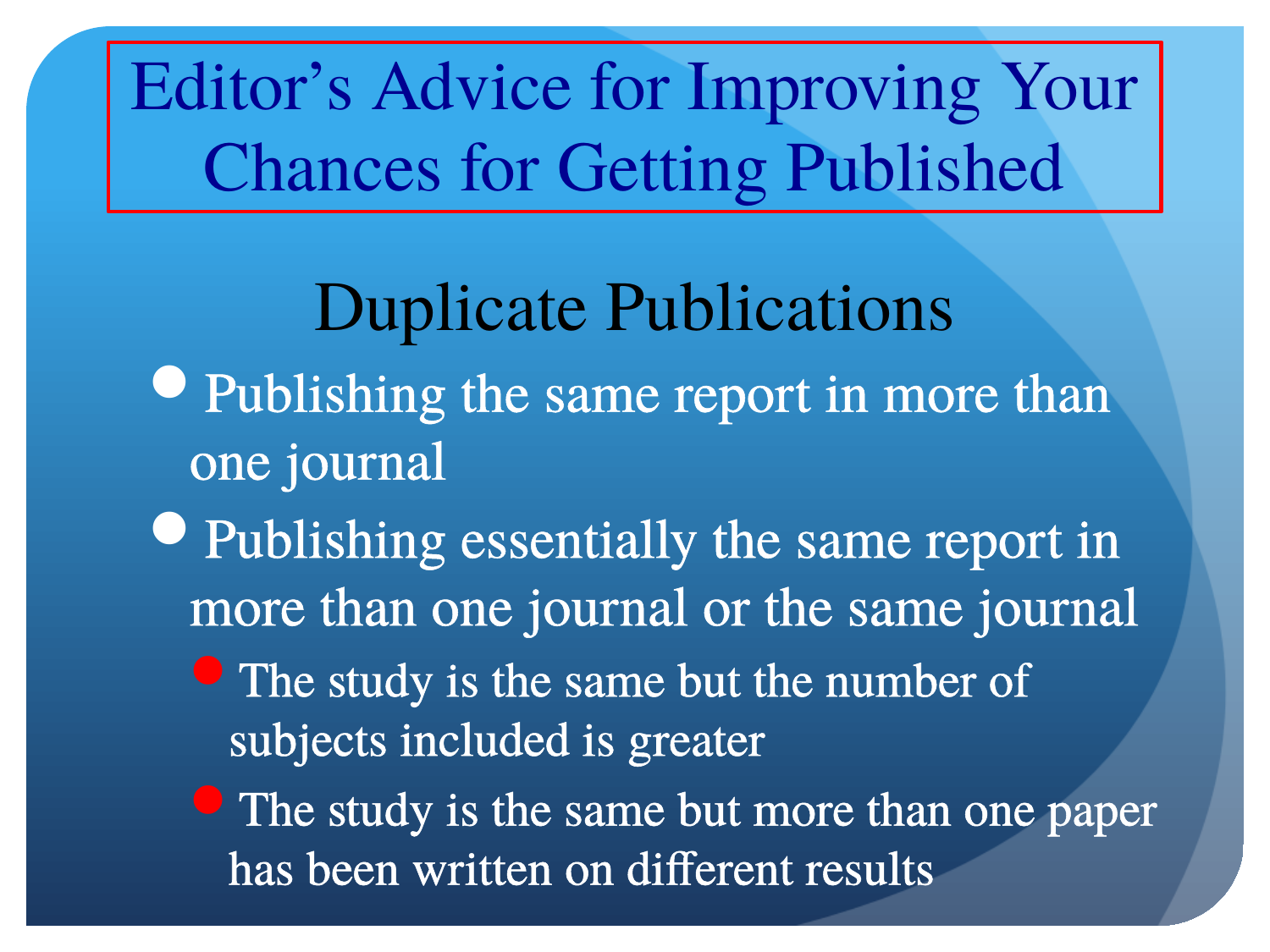

# Editor’s Advice for Improving Your Chances for Getting Published
Duplicate Publications
Publishing the same report in more than one journal
Publishing essentially the same report in more than one journal or the same journal
The study is the same but the number of subjects included is greater
The study is the same but more than one paper has been written on different results